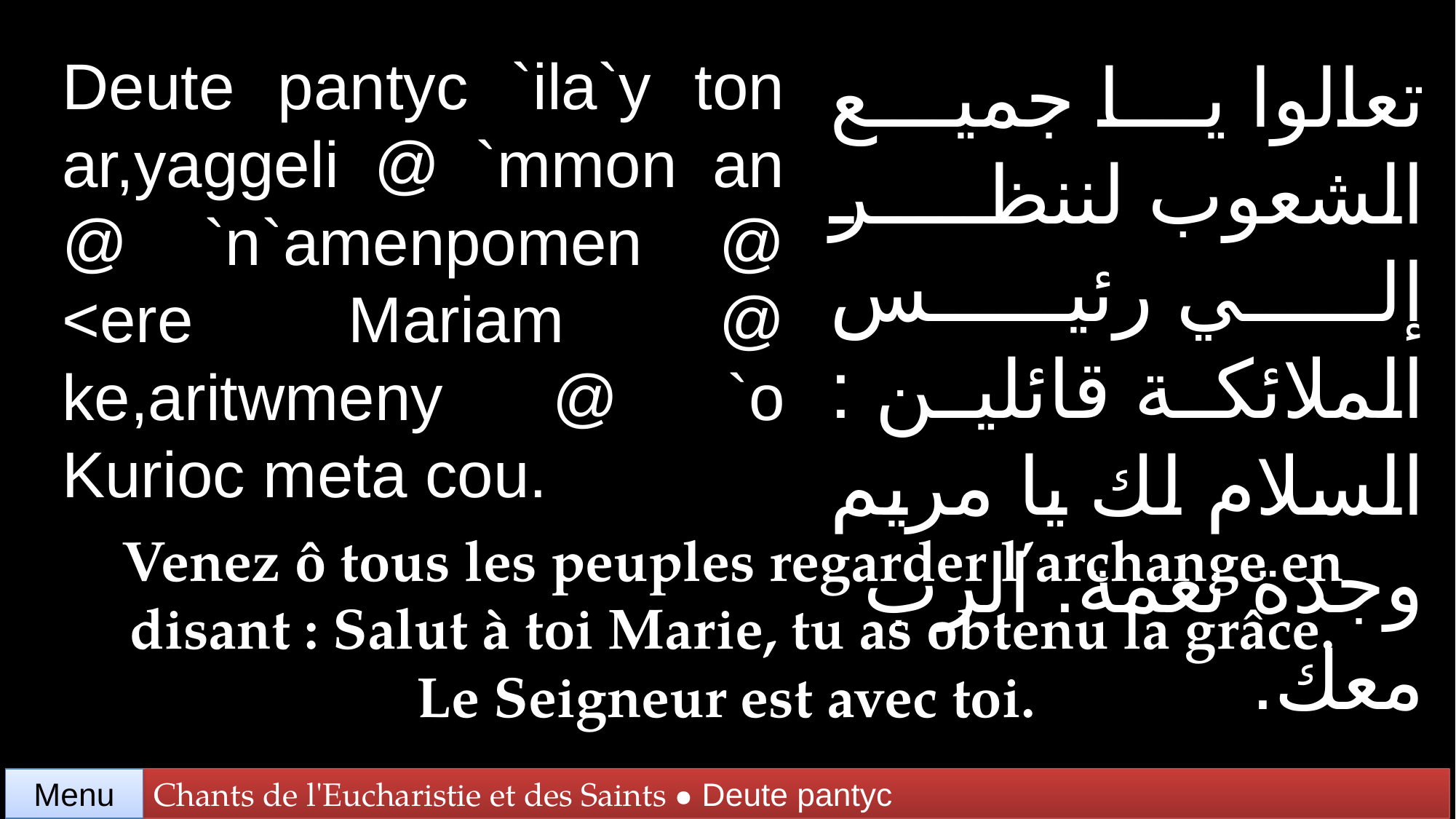

Deute pantyc `ila`y ton ar,yaggeli @ `mmon an @ `n`amenpomen @ <ere Mariam @ ke,aritwmeny @ `o Kurioc meta cou.
تعالوا يا جميع الشعوب لننظر إلي رئيس الملائكة قائلين : السلام لك يا مريم وجدة نعمة. الرب معك.
Venez ô tous les peuples regarder l’archange en disant : Salut à toi Marie, tu as obtenu la grâce. Le Seigneur est avec toi.
Chants de l'Eucharistie et des Saints • Deute pantyc
Menu